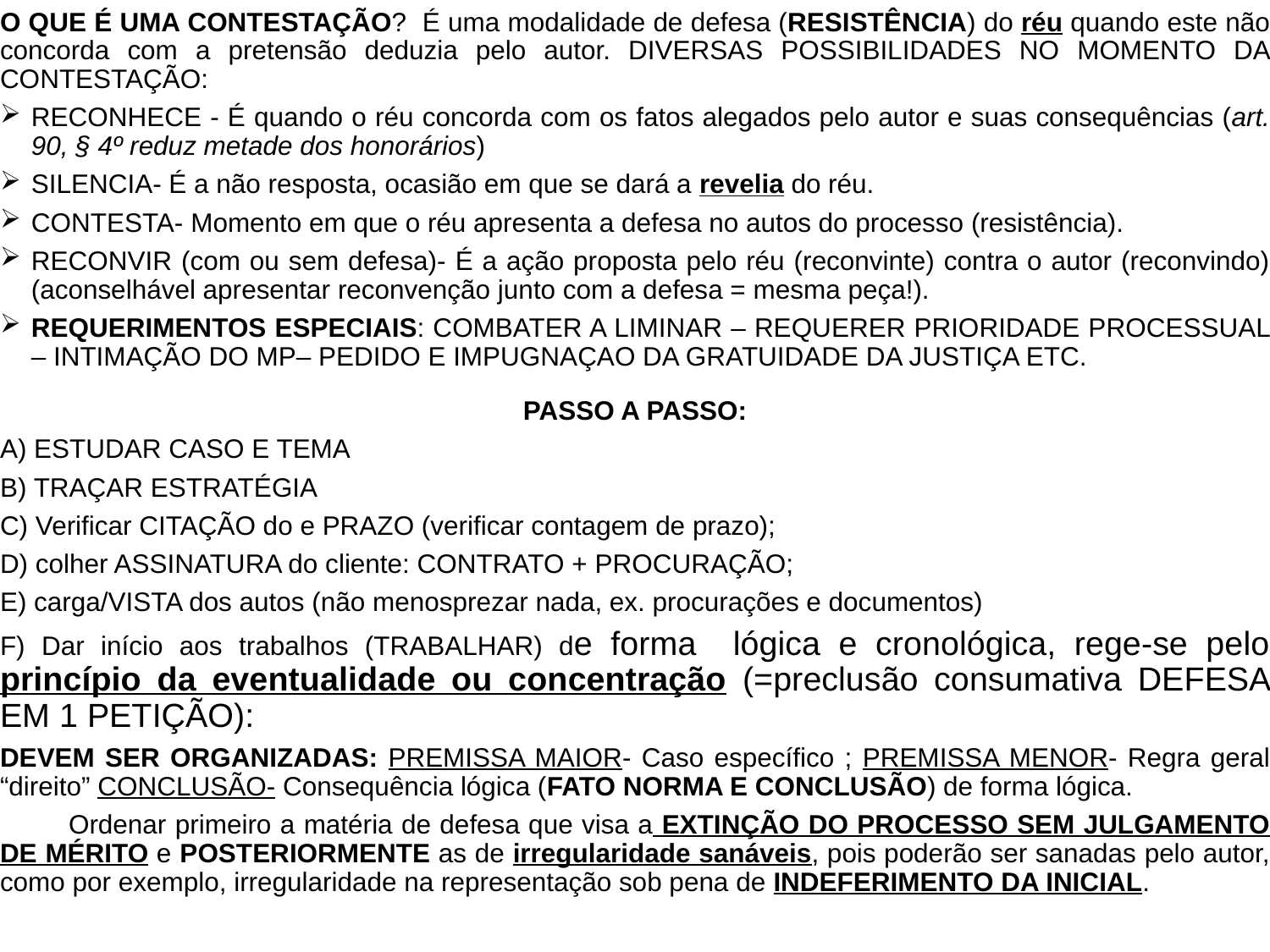

O QUE É UMA CONTESTAÇÃO?  É uma modalidade de defesa (RESISTÊNCIA) do réu quando este não concorda com a pretensão deduzia pelo autor. DIVERSAS POSSIBILIDADES NO MOMENTO DA CONTESTAÇÃO:
RECONHECE - É quando o réu concorda com os fatos alegados pelo autor e suas consequências (art. 90, § 4º reduz metade dos honorários)
SILENCIA- É a não resposta, ocasião em que se dará a revelia do réu.
CONTESTA- Momento em que o réu apresenta a defesa no autos do processo (resistência).
RECONVIR (com ou sem defesa)- É a ação proposta pelo réu (reconvinte) contra o autor (reconvindo) (aconselhável apresentar reconvenção junto com a defesa = mesma peça!).
REQUERIMENTOS ESPECIAIS: COMBATER A LIMINAR – REQUERER PRIORIDADE PROCESSUAL – INTIMAÇÃO DO MP– PEDIDO E IMPUGNAÇAO DA GRATUIDADE DA JUSTIÇA ETC.

PASSO A PASSO:
A) ESTUDAR CASO E TEMA
B) TRAÇAR ESTRATÉGIA
C) Verificar CITAÇÃO do e PRAZO (verificar contagem de prazo);
D) colher ASSINATURA do cliente: CONTRATO + PROCURAÇÃO;
E) carga/VISTA dos autos (não menosprezar nada, ex. procurações e documentos)
F) Dar início aos trabalhos (TRABALHAR) de forma  lógica e cronológica, rege-se pelo princípio da eventualidade ou concentração (=preclusão consumativa DEFESA EM 1 PETIÇÃO):
DEVEM SER ORGANIZADAS: PREMISSA MAIOR- Caso específico ; PREMISSA MENOR- Regra geral “direito” CONCLUSÃO- Consequência lógica (FATO NORMA E CONCLUSÃO) de forma lógica.
	Ordenar primeiro a matéria de defesa que visa a EXTINÇÃO DO PROCESSO SEM JULGAMENTO DE MÉRITO e POSTERIORMENTE as de irregularidade sanáveis, pois poderão ser sanadas pelo autor, como por exemplo, irregularidade na representação sob pena de INDEFERIMENTO DA INICIAL.